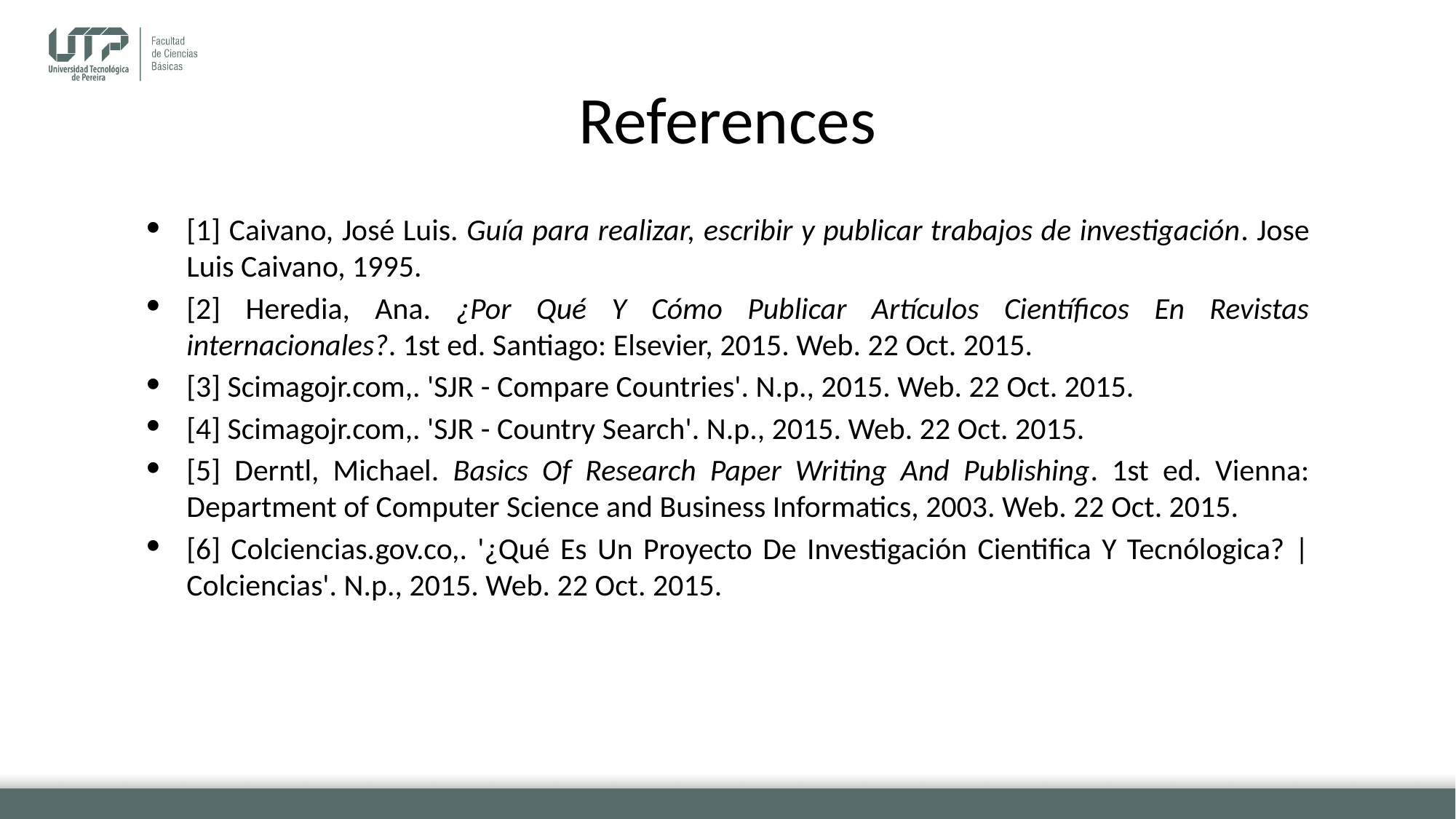

# References
[1] Caivano, José Luis. Guía para realizar, escribir y publicar trabajos de investigación. Jose Luis Caivano, 1995.
[2] Heredia, Ana. ¿Por Qué Y Cómo Publicar Artículos Científicos En Revistas internacionales?. 1st ed. Santiago: Elsevier, 2015. Web. 22 Oct. 2015.
[3] Scimagojr.com,. 'SJR - Compare Countries'. N.p., 2015. Web. 22 Oct. 2015.
[4] Scimagojr.com,. 'SJR - Country Search'. N.p., 2015. Web. 22 Oct. 2015.
[5] Derntl, Michael. Basics Of Research Paper Writing And Publishing. 1st ed. Vienna: Department of Computer Science and Business Informatics, 2003. Web. 22 Oct. 2015.
[6] Colciencias.gov.co,. '¿Qué Es Un Proyecto De Investigación Cientifica Y Tecnólogica? | Colciencias'. N.p., 2015. Web. 22 Oct. 2015.